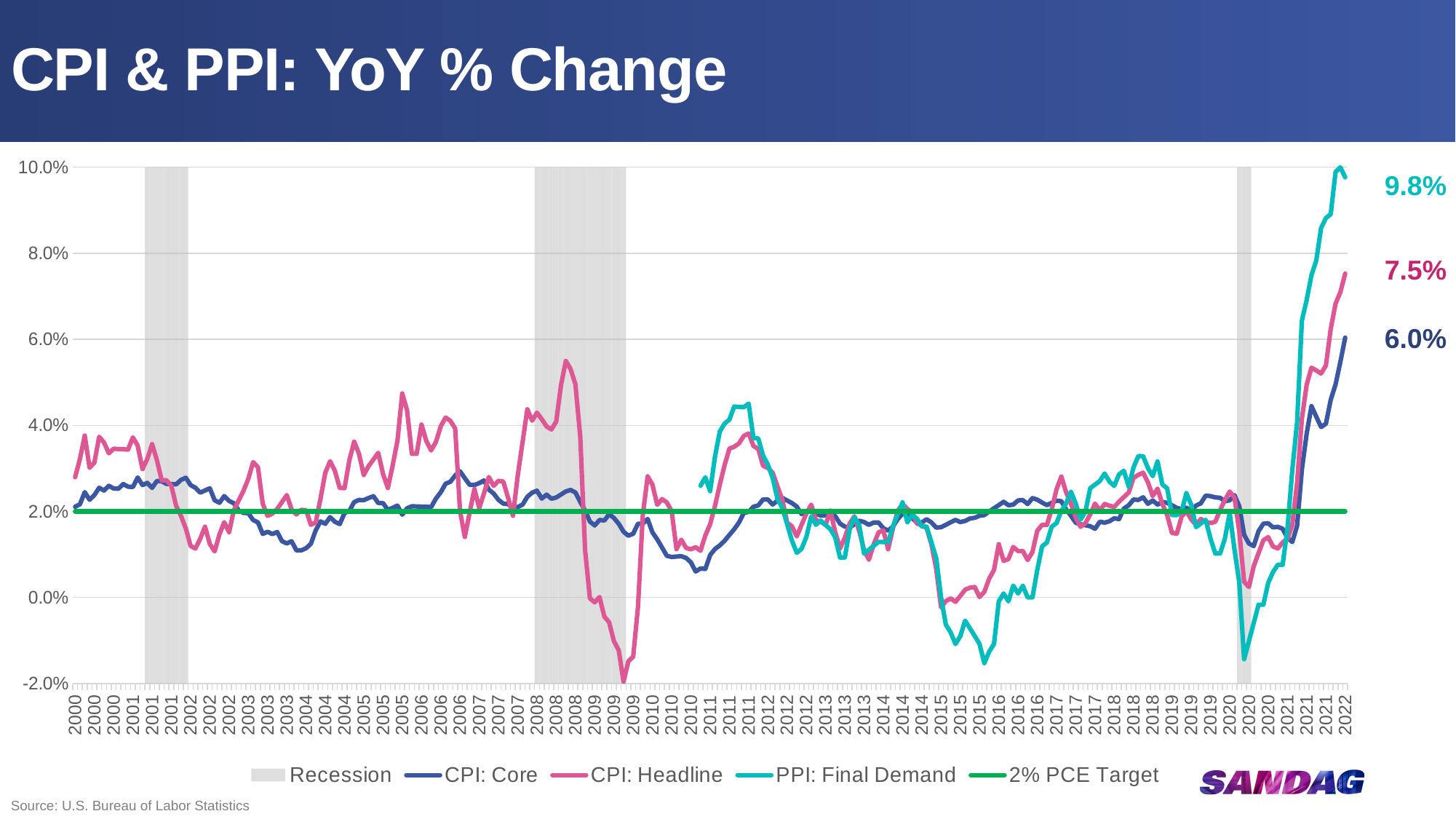

# CPI & PPI: YoY % Change

### Chart

| Category |  |  |  |  |  |
|---|---|---|---|---|---|
| 36526 | None | 0.021070615034168662 | 0.02792956891317561 | None | 0.02 |
| 36557 | None | 0.021640091116173186 | 0.03217972070431094 | None | 0.02 |
| 36586 | None | 0.024473534433693864 | 0.0376213592233009 | None | 0.02 |
| 36617 | None | 0.022688598979013045 | 0.03013863773357444 | None | 0.02 |
| 36647 | None | 0.023796033994334213 | 0.03132530120481921 | None | 0.02 |
| 36678 | None | 0.02548131370328426 | 0.03734939759036138 | None | 0.02 |
| 36708 | None | 0.024844720496894443 | 0.03599280143971206 | None | 0.02 |
| 36739 | None | 0.02594472645234063 | 0.033512866546977826 | None | 0.02 |
| 36770 | None | 0.025309336332958378 | 0.034564958283670934 | None | 0.02 |
| 36800 | None | 0.025266704098820886 | 0.034503271861986984 | None | 0.02 |
| 36831 | None | 0.02634529147982056 | 0.034441805225653106 | None | 0.02 |
| 36861 | None | 0.02574146614437618 | 0.03436018957345961 | None | 0.02 |
| 36892 | None | 0.025655326268823168 | 0.03721204961606605 | None | 0.02 |
| 36923 | None | 0.027870680044593088 | 0.03529411764705882 | None | 0.02 |
| 36951 | None | 0.026111111111111047 | 0.02982456140350874 | None | 0.02 |
| 36982 | 1.0 | 0.02662229617304483 | 0.03218256290228204 | None | 0.02 |
| 37012 | 1.0 | 0.02545655783065868 | 0.03563084112149546 | None | 0.02 |
| 37043 | 1.0 | 0.027056874654886834 | 0.03193960511033682 | None | 0.02 |
| 37073 | 1.0 | 0.026997245179063392 | 0.027214823393167442 | None | 0.02 |
| 37104 | 1.0 | 0.026388125343595286 | 0.027214823393167442 | None | 0.02 |
| 37135 | 1.0 | 0.026330224904004294 | 0.025921658986175117 | None | 0.02 |
| 37165 | 1.0 | 0.026286966046002253 | 0.021276595744680785 | None | 0.02 |
| 37196 | 1.0 | 0.027307482250136537 | 0.018943742824339905 | None | 0.02 |
| 37226 | 1.0 | 0.027823240589198002 | 0.01603665521191301 | None | 0.02 |
| 37257 | None | 0.026101141924959124 | 0.01195899772209564 | None | 0.02 |
| 37288 | None | 0.025488069414316642 | 0.011363636363636364 | None | 0.02 |
| 37316 | None | 0.024363833243096916 | 0.013628620102214684 | None | 0.02 |
| 37347 | None | 0.02485143165856291 | 0.016439909297052187 | None | 0.02 |
| 37377 | None | 0.02536427415002692 | 0.01240834743372808 | None | 0.02 |
| 37408 | None | 0.022580645161290262 | 0.010692177827799696 | None | 0.02 |
| 37438 | None | 0.021995708154506407 | 0.014656144306651603 | None | 0.02 |
| 37469 | None | 0.023567220139260877 | 0.0174746335963923 | None | 0.02 |
| 37500 | None | 0.02244788882950303 | 0.015160022459292629 | None | 0.02 |
| 37530 | None | 0.021878335112059735 | 0.02027027027027024 | None | 0.02 |
| 37561 | None | 0.020202020202020263 | 0.022535211267605635 | None | 0.02 |
| 37591 | None | 0.019639065817409707 | 0.02480270574971818 | None | 0.02 |
| 37622 | None | 0.019607843137254992 | 0.0275745638716939 | None | 0.02 |
| 37653 | None | 0.01797990481226867 | 0.03146067415730334 | None | 0.02 |
| 37681 | None | 0.01744186046511634 | 0.030252100840336166 | None | 0.02 |
| 37712 | None | 0.014760147601476075 | 0.021751254880089107 | None | 0.02 |
| 37742 | None | 0.015263157894736873 | 0.018941504178273012 | None | 0.02 |
| 37773 | None | 0.014721345951629924 | 0.019487750556792874 | None | 0.02 |
| 37803 | None | 0.015223097112860922 | 0.020555555555555494 | None | 0.02 |
| 37834 | None | 0.013082155939298797 | 0.0221606648199446 | None | 0.02 |
| 37865 | None | 0.012545739675901606 | 0.02378318584070787 | None | 0.02 |
| 37895 | None | 0.013054830287206266 | 0.020419426048565215 | None | 0.02 |
| 37926 | None | 0.010943199583116176 | 0.01928374655647383 | None | 0.02 |
| 37956 | None | 0.010931806350858898 | 0.02035203520352029 | None | 0.02 |
| 37987 | None | 0.011434511434511374 | 0.020262869660460116 | None | 0.02 |
| 38018 | None | 0.012467532467532497 | 0.016884531590413913 | None | 0.02 |
| 38047 | None | 0.015584415584415584 | 0.01740076128330608 | None | 0.02 |
| 38078 | None | 0.017662337662337692 | 0.022925764192139833 | None | 0.02 |
| 38108 | None | 0.017107309486780627 | 0.02897758337889548 | None | 0.02 |
| 38139 | None | 0.018652849740932613 | 0.03167667941015845 | None | 0.02 |
| 38169 | None | 0.017580144777662905 | 0.029395753946652184 | None | 0.02 |
| 38200 | None | 0.017045454545454603 | 0.025474254742547362 | None | 0.02 |
| 38231 | None | 0.01961796592669082 | 0.025391680172879617 | None | 0.02 |
| 38261 | None | 0.020103092783505184 | 0.03190914007571663 | None | 0.02 |
| 38292 | None | 0.022164948453608307 | 0.03621621621621615 | None | 0.02 |
| 38322 | None | 0.022657054582904252 | 0.033423180592991854 | None | 0.02 |
| 38353 | None | 0.02261048304213775 | 0.028448738593666038 | None | 0.02 |
| 38384 | None | 0.023088763468445357 | 0.030530262453133464 | None | 0.02 |
| 38412 | None | 0.023529411764705854 | 0.03206841261357563 | None | 0.02 |
| 38443 | None | 0.021949974476773777 | 0.03361792956243321 | None | 0.02 |
| 38473 | None | 0.021916411824668764 | 0.028692879914984093 | None | 0.02 |
| 38504 | None | 0.02034587995930824 | 0.02541026998411849 | None | 0.02 |
| 38534 | None | 0.020833333333333304 | 0.03067160232681127 | None | 0.02 |
| 38565 | None | 0.021330624682579933 | 0.036469344608879524 | None | 0.02 |
| 38596 | None | 0.01924050632911398 | 0.04741833508956796 | None | 0.02 |
| 38626 | None | 0.020717534108135392 | 0.043501048218029255 | None | 0.02 |
| 38657 | None | 0.02118003025718602 | 0.0333854981742306 | None | 0.02 |
| 38687 | None | 0.021148036253776523 | 0.0333854981742306 | None | 0.02 |
| 38718 | None | 0.0211055276381909 | 0.04018789144050113 | None | 0.02 |
| 38749 | None | 0.02106318956870606 | 0.036382536382536385 | None | 0.02 |
| 38777 | None | 0.0209895052473764 | 0.034179181771103025 | None | 0.02 |
| 38808 | None | 0.02297702297702309 | 0.036138358286009295 | None | 0.02 |
| 38838 | None | 0.02443890274314217 | 0.03977272727272736 | None | 0.02 |
| 38869 | None | 0.026420737786640138 | 0.04181724315952516 | None | 0.02 |
| 38899 | None | 0.026879044300647116 | 0.04104669061056952 | None | 0.02 |
| 38930 | None | 0.028344107409249215 | 0.039265680775114824 | None | 0.02 |
| 38961 | None | 0.029309488325881653 | 0.02012072434607646 | None | 0.02 |
| 38991 | None | 0.027722772277227695 | 0.014063284781516883 | None | 0.02 |
| 39022 | None | 0.026172839506172895 | 0.01968702675416459 | None | 0.02 |
| 39052 | None | 0.026134122287968357 | 0.02523977788995457 | None | 0.02 |
| 39083 | None | 0.02657480314960633 | 0.020757651781234322 | None | 0.02 |
| 39114 | None | 0.027185658153241633 | 0.024202607823470376 | None | 0.02 |
| 39142 | None | 0.025051395007342117 | 0.027981972959439272 | None | 0.02 |
| 39173 | None | 0.024155273437500013 | 0.025929247633283546 | None | 0.02 |
| 39203 | None | 0.02267770204479059 | 0.0270988574267262 | None | 0.02 |
| 39234 | None | 0.021816415735794025 | 0.026927651139742305 | None | 0.02 |
| 39264 | None | 0.02168201648085305 | 0.023178905864958122 | None | 0.02 |
| 39295 | None | 0.020884912959380986 | 0.01897448478900878 | None | 0.02 |
| 39326 | None | 0.02101351351351358 | 0.028338264299802688 | None | 0.02 |
| 39356 | None | 0.021565510597302523 | 0.03610698365527485 | None | 0.02 |
| 39387 | None | 0.023387872954764122 | 0.04373267326732675 | None | 0.02 |
| 39417 | None | 0.02435367611725138 | 0.04108813392417528 | None | 0.02 |
| 39448 | 1.0 | 0.024789069990412235 | 0.0429469565516597 | None | 0.02 |
| 39479 | 1.0 | 0.022970808329547912 | 0.041429592706119754 | None | 0.02 |
| 39508 | 1.0 | 0.023885243866334227 | 0.03974903550134443 | None | 0.02 |
| 39539 | 1.0 | 0.02294669292051847 | 0.03903760975988816 | None | 0.02 |
| 39569 | 1.0 | 0.023222157689780986 | 0.04088413823123989 | None | 0.02 |
| 39600 | 1.0 | 0.02391725921137691 | 0.04935966105947858 | None | 0.02 |
| 39630 | 1.0 | 0.024633136122748204 | 0.05497512078341826 | None | 0.02 |
| 39661 | 1.0 | 0.024981171756213325 | 0.05308017162091231 | None | 0.02 |
| 39692 | 1.0 | 0.024386208722122917 | 0.04953319875136067 | None | 0.02 |
| 39722 | 1.0 | 0.022213629955157858 | 0.037310578899565024 | None | 0.02 |
| 39753 | 1.0 | 0.020158939151697575 | 0.010999174706166882 | None | 0.02 |
| 39783 | 1.0 | 0.017624596562335833 | -0.00022228002553854217 | None | 0.02 |
| 39814 | 1.0 | 0.016723503187990967 | -0.0011358601902212988 | None | 0.02 |
| 39845 | 1.0 | 0.018009806533638133 | 8.463140671503516e-05 | None | 0.02 |
| 39873 | 1.0 | 0.01787613095793302 | -0.004464787676623829 | None | 0.02 |
| 39904 | 1.0 | 0.01932326621923931 | -0.005763244243767021 | None | 0.02 |
| 39934 | 1.0 | 0.01846130941303453 | -0.01015761495855176 | None | 0.02 |
| 39965 | 1.0 | 0.017119726678550152 | -0.01229174618210915 | None | 0.02 |
| 39995 | 1.0 | 0.015270992984974426 | -0.019587610037622785 | None | 0.02 |
| 40026 | None | 0.014339650543224636 | -0.01483835566326766 | None | 0.02 |
| 40057 | None | 0.014798373886199692 | -0.013779428628864701 | None | 0.02 |
| 40087 | None | 0.017127331771131214 | -0.0022396829420033566 | None | 0.02 |
| 40118 | None | 0.017142435710104285 | 0.019145871744709282 | None | 0.02 |
| 40148 | None | 0.018236717759594276 | 0.028141231232083615 | None | 0.02 |
| 40179 | None | 0.015123351706495662 | 0.02621111388976708 | None | 0.02 |
| 40210 | None | 0.013494526888039933 | 0.021513363578665255 | None | 0.02 |
| 40238 | None | 0.011592051426555425 | 0.022861714393279862 | None | 0.02 |
| 40269 | None | 0.00967508893217385 | 0.02206770752530447 | None | 0.02 |
| 40299 | None | 0.009401381427475024 | 0.020035489292185786 | None | 0.02 |
| 40330 | None | 0.009501989849939729 | 0.011215605940686347 | None | 0.02 |
| 40360 | None | 0.00957753930211661 | 0.013407784804820985 | None | 0.02 |
| 40391 | None | 0.00917100995006732 | 0.011501775395112481 | None | 0.02 |
| 40422 | None | 0.008143870498363156 | 0.011183122472331806 | None | 0.02 |
| 40452 | None | 0.006027183550188016 | 0.01166695148931458 | None | 0.02 |
| 40483 | None | 0.006720564110465609 | 0.010845447766003454 | 0.025948103792415113 | 0.02 |
| 40513 | None | 0.00661894866466554 | 0.014377930222179279 | 0.027916251246261188 | 0.02 |
| 40544 | None | 0.009835337415527085 | 0.01700783491502985 | 0.024703557312252964 | 0.02 |
| 40575 | None | 0.011244455921460962 | 0.021248981733331448 | 0.03267326732673265 | 0.02 |
| 40603 | None | 0.012097851736773305 | 0.02619241510354117 | 0.038575667655786405 | 0.02 |
| 40634 | None | 0.013155392125784574 | 0.030772344447868697 | 0.04043392504930961 | 0.02 |
| 40664 | None | 0.01454096179433578 | 0.03458971880896507 | 0.041338582677165385 | 0.02 |
| 40695 | None | 0.015836776766096794 | 0.03502318150636052 | 0.04437869822485207 | 0.02 |
| 40725 | None | 0.017414834457429605 | 0.03579880976999619 | 0.04429133858267717 | 0.02 |
| 40756 | None | 0.01965157171943356 | 0.03754996030708091 | 0.04420432220039293 | 0.02 |
| 40787 | None | 0.019877227562006314 | 0.038126216928186935 | 0.04505386875612154 | 0.02 |
| 40817 | None | 0.021079204796465707 | 0.03522268130664051 | 0.03707317073170729 | 0.02 |
| 40848 | None | 0.021382045383954013 | 0.03451432214581724 | 0.036964980544747054 | 0.02 |
| 40878 | None | 0.022766626338585033 | 0.03062066838419393 | 0.03297769156159074 | 0.02 |
| 40909 | None | 0.022773481506083906 | 0.030087663379855058 | 0.030858244937319215 | 0.02 |
| 40940 | None | 0.021598204405657368 | 0.028981784423473902 | 0.02780441035474598 | 0.02 |
| 40969 | None | 0.022483374654291267 | 0.025828752813321 | 0.022857142857142913 | 0.02 |
| 41000 | None | 0.023144278518015246 | 0.02273163374134856 | 0.020853080568720407 | 0.02 |
| 41030 | None | 0.02252258280361315 | 0.017379429374660738 | 0.01701323251417767 | 0.02 |
| 41061 | None | 0.02192285611289865 | 0.016538704482976386 | 0.013220018885741184 | 0.02 |
| 41091 | None | 0.021099556873784554 | 0.014175114798464887 | 0.010367577756833257 | 0.02 |
| 41122 | None | 0.019352524993137443 | 0.016859349154821242 | 0.011288805268109152 | 0.02 |
| 41153 | None | 0.020082434834909194 | 0.019497168982819623 | 0.014058106841611996 | 0.02 |
| 41183 | None | 0.01994649148366931 | 0.021556780595369373 | 0.018814675446848544 | 0.02 |
| 41214 | None | 0.01952851268626134 | 0.017960197033926213 | 0.016885553470919433 | 0.02 |
| 41244 | None | 0.018996943778720753 | 0.017595049796895516 | 0.017840375586854515 | 0.02 |
| 41275 | None | 0.01909802217863147 | 0.016840617620982913 | 0.01683816651075769 | 0.02 |
| 41306 | None | 0.019887385214485544 | 0.02018140490257481 | 0.015858208955223906 | 0.02 |
| 41334 | None | 0.018890221377988264 | 0.01518747241124626 | 0.013966480446927373 | 0.02 |
| 41365 | None | 0.017155588562940926 | 0.011388080475768631 | 0.009285051067780872 | 0.02 |
| 41395 | None | 0.016455519491850853 | 0.013903888279197103 | 0.00929368029739777 | 0.02 |
| 41426 | None | 0.016230952474273065 | 0.017157935271568815 | 0.01584342963653311 | 0.02 |
| 41456 | None | 0.017002217680567016 | 0.018854718054158108 | 0.018656716417910446 | 0.02 |
| 41487 | None | 0.017821076909044352 | 0.015388094886002759 | 0.0167441860465116 | 0.02 |
| 41518 | None | 0.017519368418314467 | 0.010947341081748047 | 0.010166358595194032 | 0.02 |
| 41548 | None | 0.016868377311448125 | 0.008767991434911396 | 0.011080332409972325 | 0.02 |
| 41579 | None | 0.017416677473738797 | 0.012328701961954427 | 0.011992619926199235 | 0.02 |
| 41609 | None | 0.0174085661883698 | 0.015128383667573405 | 0.012915129151291433 | 0.02 |
| 41640 | None | 0.016070344358370396 | 0.015577587955749157 | 0.012879484820607096 | 0.02 |
| 41671 | None | 0.0155480739049487 | 0.011204746347724857 | 0.01285583103764914 | 0.02 |
| 41699 | None | 0.016456609706435685 | 0.01612694913940805 | 0.016528925619834683 | 0.02 |
| 41730 | None | 0.018210555250137477 | 0.020151253036061693 | 0.019319227230910712 | 0.02 |
| 41760 | None | 0.01945526961836249 | 0.021669476870798194 | 0.02209944751381221 | 0.02 |
| 41791 | None | 0.019228626526676645 | 0.02058981694594421 | 0.01743119266055051 | 0.02 |
| 41821 | None | 0.018449632290063273 | 0.019742378703306074 | 0.01923076923076918 | 0.02 |
| 41852 | None | 0.017363956028949832 | 0.017150983482969034 | 0.018298261665141813 | 0.02 |
| 41883 | None | 0.01740945888368135 | 0.01684050971123211 | 0.016468435498627605 | 0.02 |
| 41913 | None | 0.018176323104362787 | 0.01609541702151332 | 0.016438356164383536 | 0.02 |
| 41944 | None | 0.017415947552462365 | 0.012315249893208072 | 0.012762078395624352 | 0.02 |
| 41974 | None | 0.01622419504663668 | 0.006531213919623104 | 0.009107468123861567 | 0.02 |
| 42005 | None | 0.01631625565241711 | -0.00229930978205432 | 0.0 | 0.02 |
| 42036 | None | 0.016880834938713275 | -0.0008703146293520363 | -0.006346328195829582 | 0.02 |
| 42064 | None | 0.017453777073428402 | -0.00022031284423878735 | -0.00813008130081306 | 0.02 |
| 42095 | None | 0.018028278328946483 | -0.001040309893939057 | -0.010830324909747318 | 0.02 |
| 42125 | None | 0.017509440952473136 | 0.0003503321824428638 | -0.009009009009009009 | 0.02 |
| 42156 | None | 0.01777267624465497 | 0.0017957180975505568 | -0.005410279531109184 | 0.02 |
| 42186 | None | 0.01834631289489706 | 0.0022568611104093568 | -0.007187780772686407 | 0.02 |
| 42217 | None | 0.018506323273421305 | 0.002413037985344812 | -0.008984725965858042 | 0.02 |
| 42248 | None | 0.01897096144665098 | 8.84296163417366e-05 | -0.010801080108010699 | 0.02 |
| 42278 | None | 0.019135335359608003 | 0.0012761656067051227 | -0.015274034141958695 | 0.02 |
| 42309 | None | 0.019974275238246436 | 0.004363182169185097 | -0.012601260126012525 | 0.02 |
| 42339 | None | 0.020715072792840898 | 0.00638724751536489 | -0.010830324909747318 | 0.02 |
| 42370 | None | 0.02145022538582469 | 0.012375025026943784 | -0.0009082652134422736 | 0.02 |
| 42401 | None | 0.022225738220941635 | 0.008472775790126707 | 0.0009124087591241654 | 0.02 |
| 42430 | None | 0.02142426948557669 | 0.008916160965521974 | -0.0009107468123861049 | 0.02 |
| 42461 | None | 0.02156654761214184 | 0.011726257503534733 | 0.0027372262773723666 | 0.02 |
| 42491 | None | 0.022545595974976053 | 0.010784764621246253 | 0.0009090909090908574 | 0.02 |
| 42522 | None | 0.022622116465067087 | 0.010792865347959445 | 0.002719854941069784 | 0.02 |
| 42552 | None | 0.021701399624842868 | 0.00868363343051836 | 0.0 | 0.02 |
| 42583 | None | 0.023087345614186794 | 0.010553158595656907 | 0.0 | 0.02 |
| 42614 | None | 0.022711206825691735 | 0.015486446201652213 | 0.006369426751592253 | 0.02 |
| 42644 | None | 0.022045551507991184 | 0.01685924966243647 | 0.011861313868613244 | 0.02 |
| 42675 | None | 0.021454219398053483 | 0.016843334719788983 | 0.012762078395624352 | 0.02 |
| 42705 | None | 0.02197123661300278 | 0.020507989115119824 | 0.01642335766423368 | 0.02 |
| 42736 | None | 0.02250209222102019 | 0.02510393348257119 | 0.017272727272727325 | 0.02 |
| 42767 | None | 0.022353468290497332 | 0.02810361681329418 | 0.020054694621695558 | 0.02 |
| 42795 | None | 0.020458454819387253 | 0.024411962365591327 | 0.02187784867821323 | 0.02 |
| 42826 | None | 0.018965650108902485 | 0.02176223471915387 | 0.024567788898998986 | 0.02 |
| 42856 | None | 0.01737093191225922 | 0.018563431667619826 | 0.021798365122615855 | 0.02 |
| 42887 | None | 0.016991193342490173 | 0.01640565809959122 | 0.018083182640144666 | 0.02 |
| 42917 | None | 0.01676962744473006 | 0.01725107350656597 | 0.019909502262443465 | 0.02 |
| 42948 | None | 0.016552412618799365 | 0.01928121557296974 | 0.0253853127833182 | 0.02 |
| 42979 | None | 0.015953898457655855 | 0.021805652303711873 | 0.026220614828209816 | 0.02 |
| 43009 | None | 0.017596390813271204 | 0.020207577531324808 | 0.027051397655545536 | 0.02 |
| 43040 | None | 0.017376072726981245 | 0.021724938642955636 | 0.02880288028802883 | 0.02 |
| 43070 | None | 0.017701664532650475 | 0.021299307195522556 | 0.026929982046678635 | 0.02 |
| 43101 | None | 0.018385655595347848 | 0.02103703338833748 | 0.025915996425379725 | 0.02 |
| 43132 | None | 0.018207316392959392 | 0.022265845921821566 | 0.028596961572832782 | 0.02 |
| 43160 | None | 0.020657995409334346 | 0.023325898348449284 | 0.029438001784121422 | 0.02 |
| 43191 | None | 0.021398973836410914 | 0.024378258181028834 | 0.025754884547069323 | 0.02 |
| 43221 | None | 0.022753847989500073 | 0.027765938263307182 | 0.030222222222222272 | 0.02 |
| 43252 | None | 0.02265378595886331 | 0.02848506940035953 | 0.03285968028419186 | 0.02 |
| 43282 | None | 0.02326725797170466 | 0.028987524719234586 | 0.03283052351375335 | 0.02 |
| 43313 | None | 0.02175144039440087 | 0.026779996981846223 | 0.0300618921308577 | 0.02 |
| 43344 | None | 0.022518709554926124 | 0.023551849372045373 | 0.028193832599118968 | 0.02 |
| 43374 | None | 0.021579640746905656 | 0.02528524973036091 | 0.03160667251975412 | 0.02 |
| 43405 | None | 0.02221688152047145 | 0.02172805357402832 | 0.026246719160104987 | 0.02 |
| 43435 | None | 0.021978108388639134 | 0.019152155929057044 | 0.025349650349650275 | 0.02 |
| 43466 | None | 0.02141356166102116 | 0.014983336214486455 | 0.019163763066202117 | 0.02 |
| 43497 | None | 0.020804639078444792 | 0.014817249908795328 | 0.019113814074717662 | 0.02 |
| 43525 | None | 0.020513180909545303 | 0.018799507975366746 | 0.019930675909878657 | 0.02 |
| 43556 | None | 0.020868812913333118 | 0.02005628712831716 | 0.024242424242424218 | 0.02 |
| 43586 | None | 0.020104918899790457 | 0.018127514664305993 | 0.02157031924072476 | 0.02 |
| 43617 | None | 0.0213479174516117 | 0.016896439124236395 | 0.016337059329320773 | 0.02 |
| 43647 | None | 0.021884986503676478 | 0.01821162408534037 | 0.017182130584192438 | 0.02 |
| 43678 | None | 0.02366797401832348 | 0.01759689214257049 | 0.018025751072961324 | 0.02 |
| 43709 | None | 0.023531459739656976 | 0.01727330032231336 | 0.013710368466152478 | 0.02 |
| 43739 | None | 0.02325123457028456 | 0.017570848921546187 | 0.010212765957446832 | 0.02 |
| 43770 | None | 0.02314852286523686 | 0.020308164824247892 | 0.010230179028133017 | 0.02 |
| 43800 | None | 0.022344133510814254 | 0.022617213948865733 | 0.013640238704177396 | 0.02 |
| 43831 | None | 0.022584384379773906 | 0.024604903552897444 | 0.019658119658119633 | 0.02 |
| 43862 | None | 0.023757594342334883 | 0.02319710826238969 | 0.011082693947144052 | 0.02 |
| 43891 | 1.0 | 0.021172077648805167 | 0.01530638329669302 | 0.003398470688190242 | 0.02 |
| 43922 | 1.0 | 0.014555768481970346 | 0.0036486481190454068 | -0.014370245139475933 | 0.02 |
| 43952 | 1.0 | 0.012522825088345835 | 0.0024243611083912655 | -0.010135135135135158 | 0.02 |
| 43983 | None | 0.01195307003365734 | 0.007268141963729757 | -0.0059221658206430015 | 0.02 |
| 44013 | None | 0.015412291121898037 | 0.010328253223915595 | -0.0016891891891892131 | 0.02 |
| 44044 | None | 0.017138963030268562 | 0.013275873510319 | -0.0016863406408093478 | 0.02 |
| 44075 | None | 0.017249459537091495 | 0.014006453724921644 | 0.0033812341504649676 | 0.02 |
| 44105 | None | 0.016274304861160854 | 0.011841977419793507 | 0.005897219882055626 | 0.02 |
| 44136 | None | 0.016405423018823712 | 0.011377566062035441 | 0.007594936708860808 | 0.02 |
| 44166 | None | 0.015962851186489005 | 0.012781544394667626 | 0.007569386038687901 | 0.02 |
| 44197 | None | 0.013872936513298536 | 0.013599709295582886 | 0.01592623637887683 | 0.02 |
| 44228 | None | 0.012876147115316079 | 0.016752442984166446 | 0.029510961214165264 | 0.02 |
| 44256 | None | 0.01660072831902165 | 0.026583773943020934 | 0.04064352243861145 | 0.02 |
| 44287 | None | 0.02971731302512301 | 0.04151991065780526 | 0.06432246998284734 | 0.02 |
| 44317 | None | 0.038060134183715656 | 0.04944440971462508 | 0.06911262798634807 | 0.02 |
| 44348 | None | 0.0444740085986591 | 0.05341015562734967 | 0.07489361702127657 | 0.02 |
| 44378 | None | 0.04201800023920569 | 0.052761049419245615 | 0.07833333333333334 | 0.02 |
| 44409 | None | 0.03961855416843471 | 0.05205331689652516 | 0.08584459459459448 | 0.02 |
| 44440 | None | 0.040367524670074935 | 0.05389907375379531 | 0.08818028643639426 | 0.02 |
| 44470 | None | 0.045939583859326005 | 0.06236940757128811 | 0.08910385259631474 | 0.02 |
| 44501 | None | 0.04952634387879148 | 0.06828372091239293 | 0.0988860971524287 | 0.02 |
| 44531 | None | 0.054766208367903295 | 0.07096542337630543 | 0.09999165275459099 | 0.02 |
| 44562 | None | 0.060407827806037484 | 0.07525934401220444 | 0.09763201320132 | 0.02 |
9.8%
7.5%
6.0%
Source: U.S. Bureau of Labor Statistics